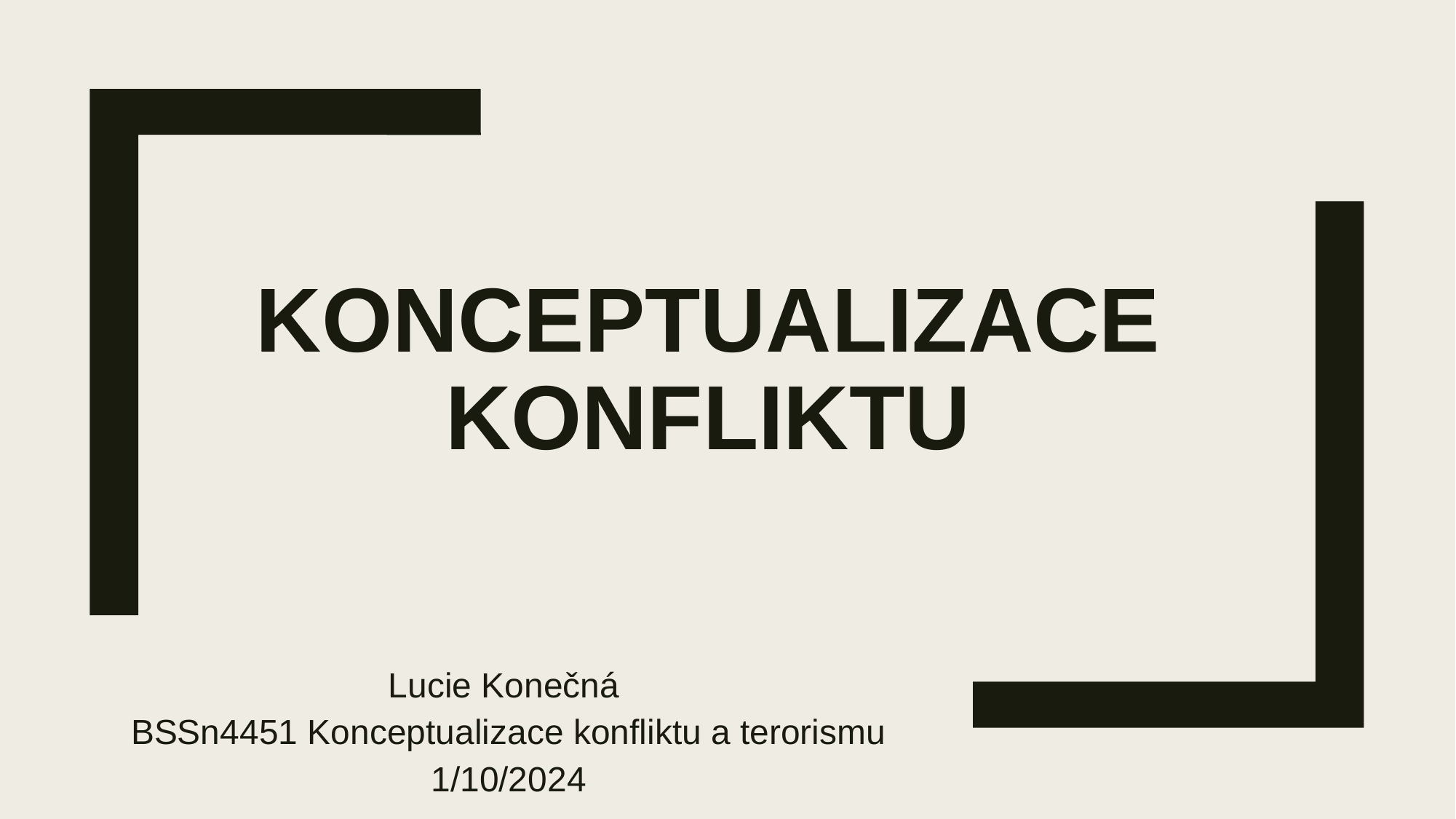

# Konceptualizace konfliktu
Lucie Konečná
BSSn4451 Konceptualizace konfliktu a terorismu
1/10/2024